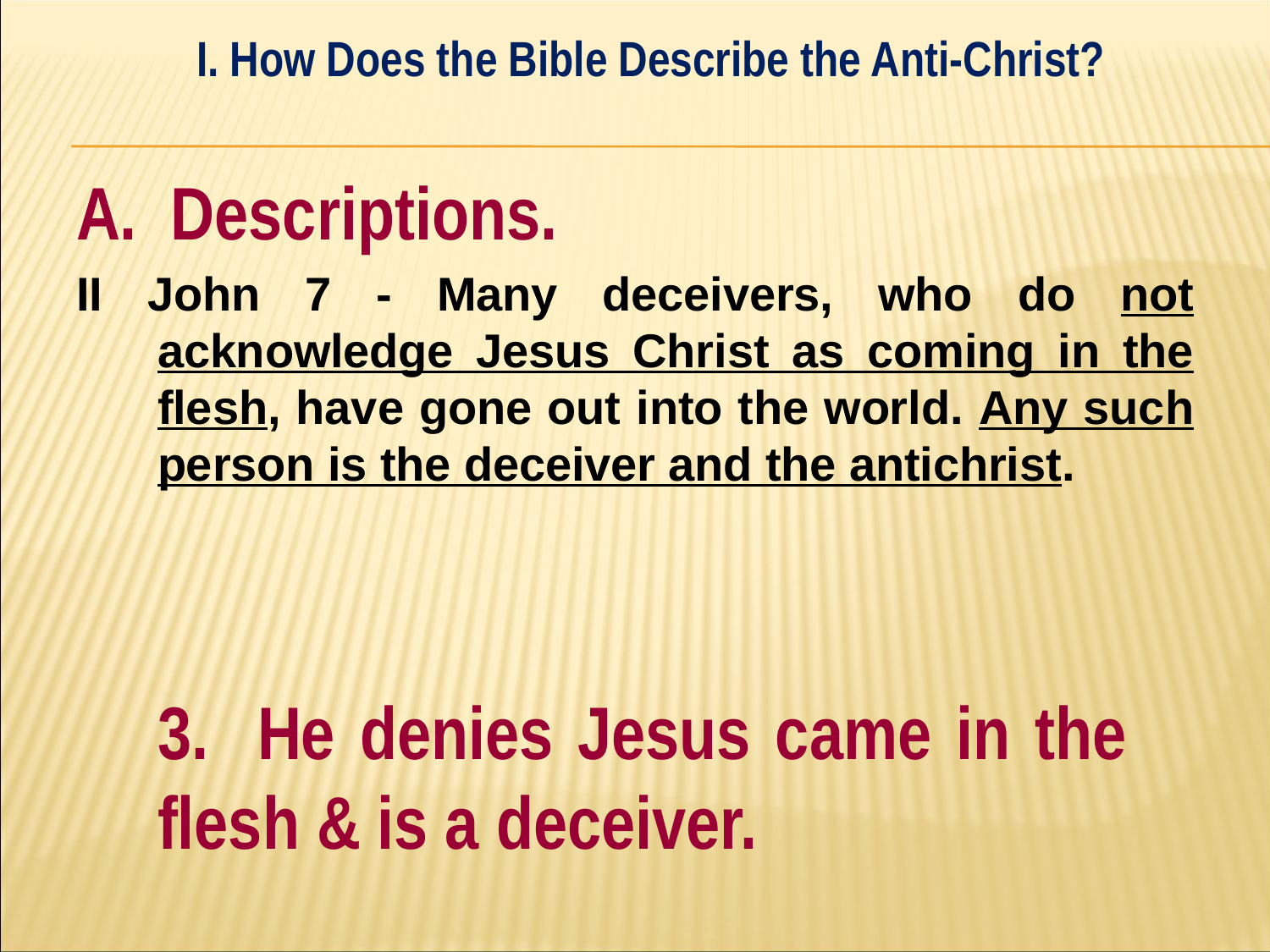

I. How Does the Bible Describe the Anti-Christ?
#
A.  Descriptions.
II John 7 - Many deceivers, who do not acknowledge Jesus Christ as coming in the flesh, have gone out into the world. Any such person is the deceiver and the antichrist.

	3.  He denies Jesus came in the 	flesh & is a deceiver.